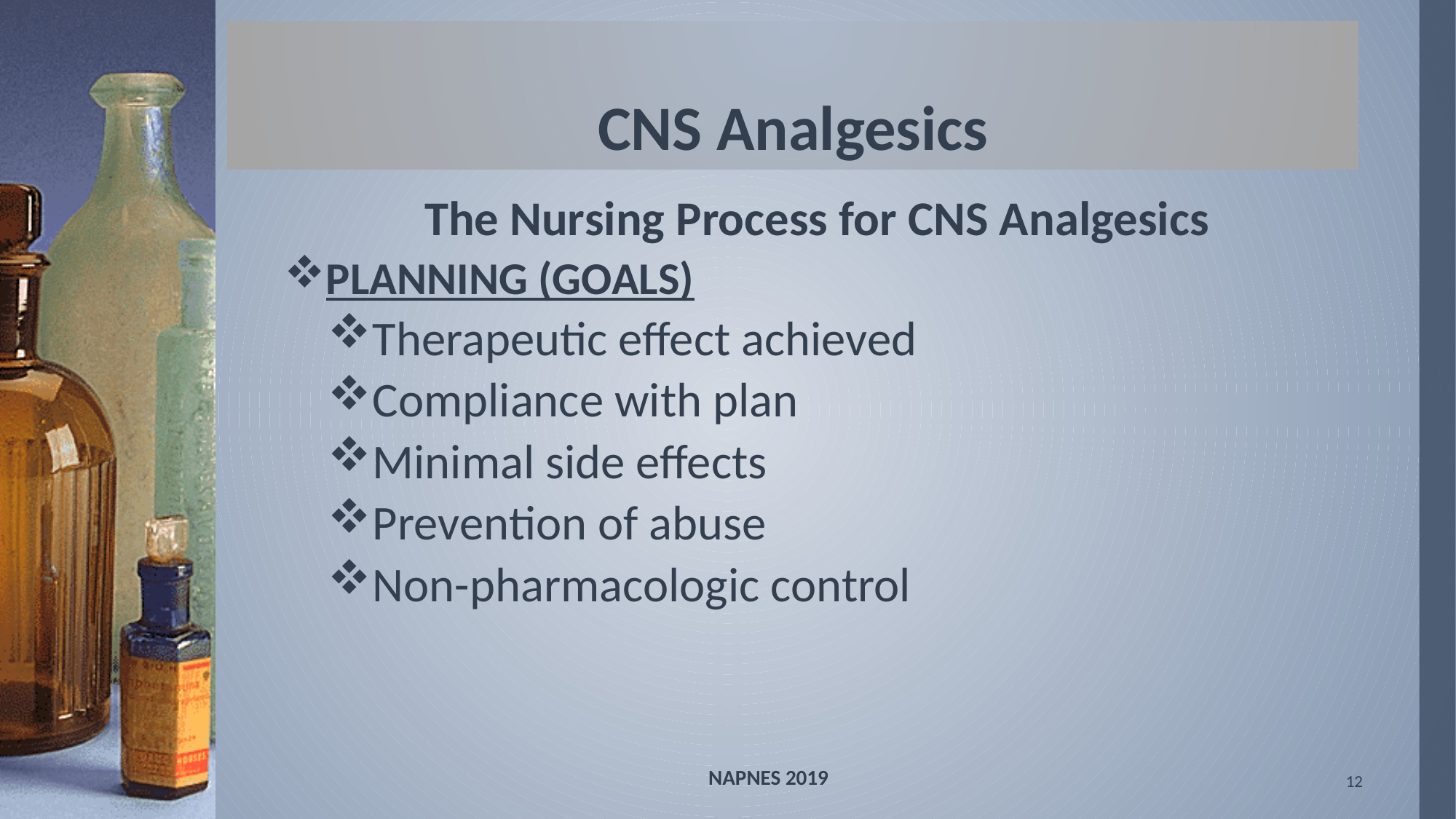

# CNS Analgesics
The Nursing Process for CNS Analgesics
PLANNING (GOALS)
Therapeutic effect achieved
Compliance with plan
Minimal side effects
Prevention of abuse
Non-pharmacologic control
NAPNES 2019
12